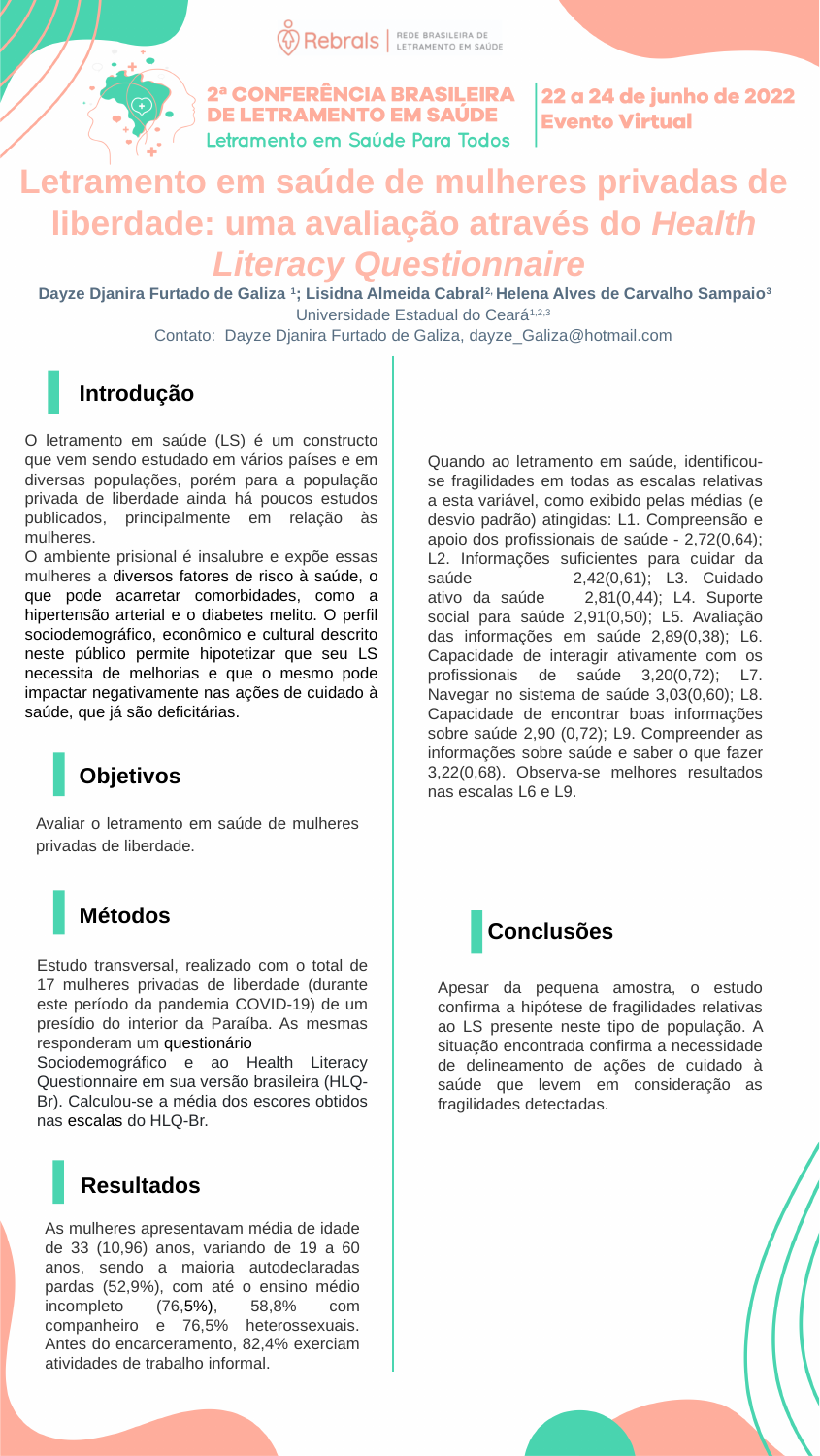

Letramento em saúde de mulheres privadas de liberdade: uma avaliação através do Health Literacy Questionnaire
Dayze Djanira Furtado de Galiza 1; Lisidna Almeida Cabral2, Helena Alves de Carvalho Sampaio3
Universidade Estadual do Ceará1,2,3
Contato:  Dayze Djanira Furtado de Galiza, dayze_Galiza@hotmail.com

Introdução
O letramento em saúde (LS) é um constructo que vem sendo estudado em vários países e em diversas populações, porém para a população privada de liberdade ainda há poucos estudos publicados, principalmente em relação às mulheres.
O ambiente prisional é insalubre e expõe essas mulheres a diversos fatores de risco à saúde, o que pode acarretar comorbidades, como a hipertensão arterial e o diabetes melito. O perfil sociodemográfico, econômico e cultural descrito neste público permite hipotetizar que seu LS necessita de melhorias e que o mesmo pode impactar negativamente nas ações de cuidado à saúde, que já são deficitárias.
Quando ao letramento em saúde, identificou-se fragilidades em todas as escalas relativas a esta variável, como exibido pelas médias (e desvio padrão) atingidas: L1. Compreensão e apoio dos profissionais de saúde - 2,72(0,64); L2. Informações suficientes para cuidar da saúde	2,42(0,61); L3. Cuidado ativo da saúde	2,81(0,44); L4. Suporte social para saúde 2,91(0,50); L5. Avaliação das informações em saúde 2,89(0,38); L6. Capacidade de interagir ativamente com os profissionais de saúde 3,20(0,72); L7. Navegar no sistema de saúde 3,03(0,60); L8. Capacidade de encontrar boas informações sobre saúde 2,90 (0,72); L9. Compreender as informações sobre saúde e saber o que fazer 3,22(0,68). Observa-se melhores resultados nas escalas L6 e L9.

Objetivos
Avaliar o letramento em saúde de mulheres privadas de liberdade.

Métodos
Conclusões

Estudo transversal, realizado com o total de 17 mulheres privadas de liberdade (durante este período da pandemia COVID-19) de um presídio do interior da Paraíba. As mesmas responderam um questionário
Sociodemográfico e ao Health Literacy Questionnaire em sua versão brasileira (HLQ-Br). Calculou-se a média dos escores obtidos nas escalas do HLQ-Br.
Apesar da pequena amostra, o estudo confirma a hipótese de fragilidades relativas ao LS presente neste tipo de população. A situação encontrada confirma a necessidade de delineamento de ações de cuidado à saúde que levem em consideração as fragilidades detectadas.

Resultados
As mulheres apresentavam média de idade de 33 (10,96) anos, variando de 19 a 60 anos, sendo a maioria autodeclaradas pardas (52,9%), com até o ensino médio incompleto (76,5%), 58,8% com companheiro e 76,5% heterossexuais. Antes do encarceramento, 82,4% exerciam atividades de trabalho informal.